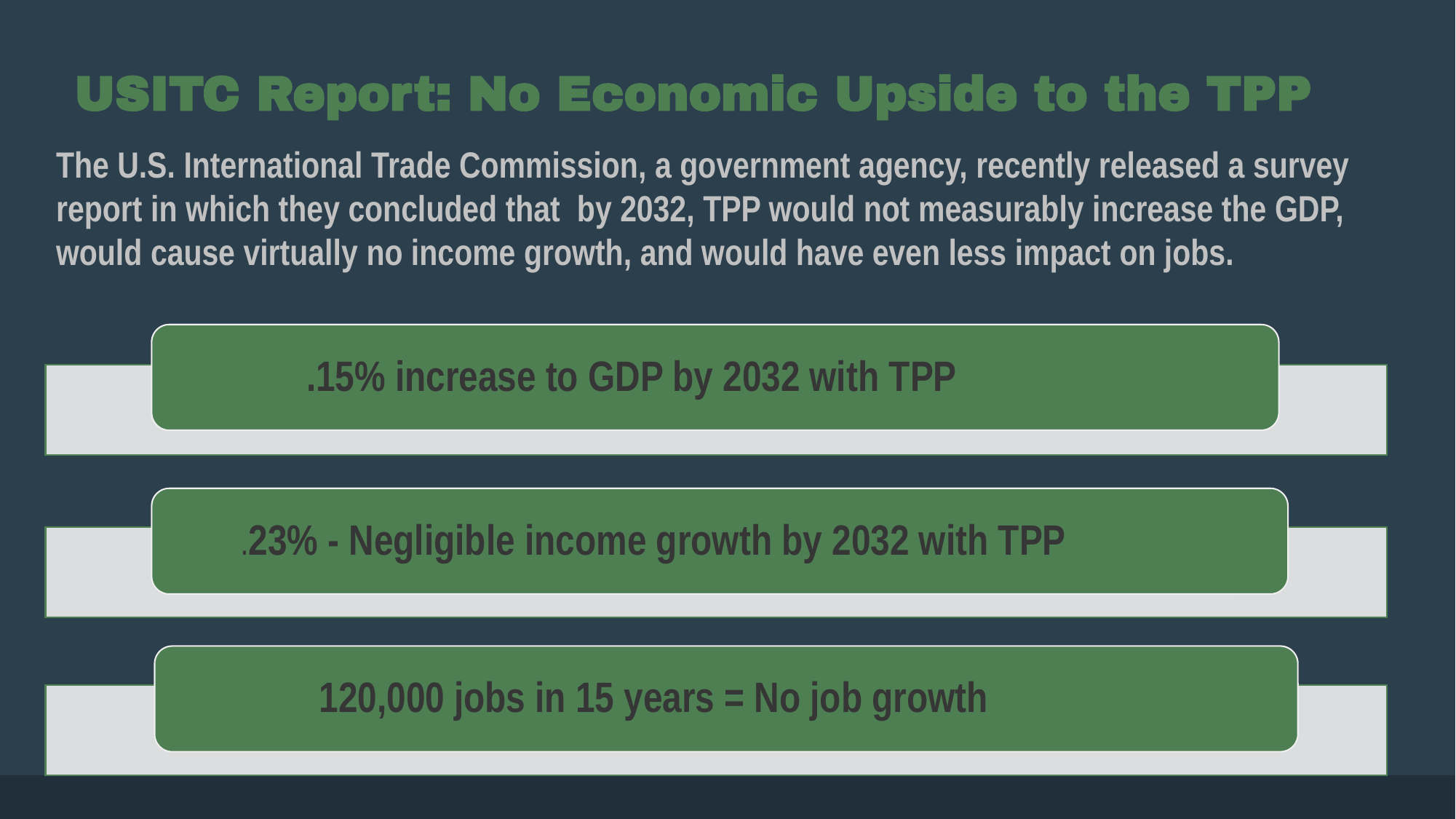

# USITC Report: No Economic Upside to the TPP
The U.S. International Trade Commission, a government agency, recently released a survey report in which they concluded that  by 2032, TPP would not measurably increase the GDP, would cause virtually no income growth, and would have even less impact on jobs.
	.15% increase to GDP by 2032 with TPP
     .23% - Negligible income growth by 2032 with TPP
	 120,000 jobs in 15 years = No job growth